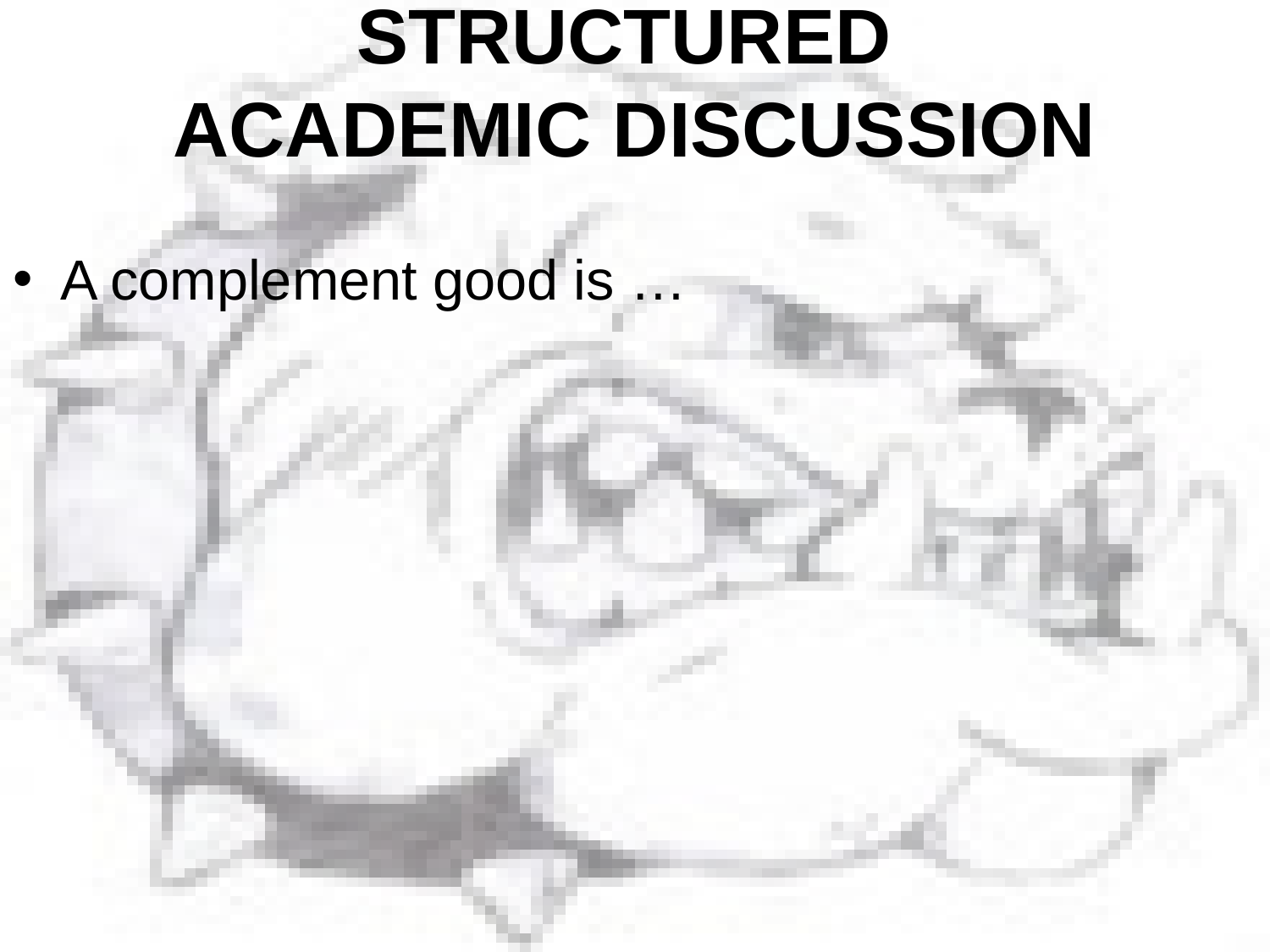

# STRUCTURED ACADEMIC DISCUSSION

A complement good is …